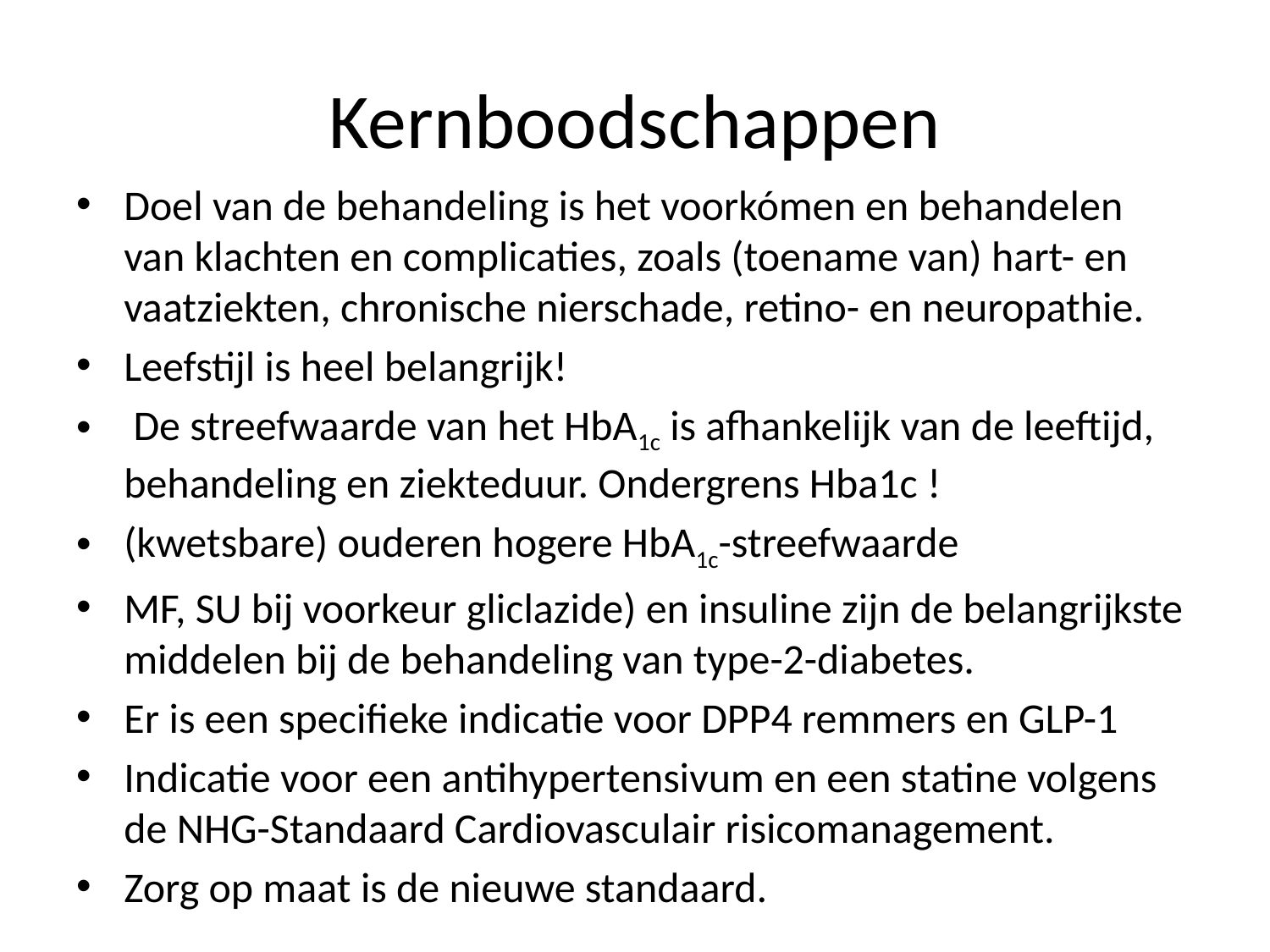

# Kernboodschappen
Doel van de behandeling is het voorkómen en behandelen van klachten en complicaties, zoals (toename van) hart- en vaatziekten, chronische nierschade, retino- en neuropathie.
Leefstijl is heel belangrijk!
 De streefwaarde van het HbA1c is afhankelijk van de leeftijd, behandeling en ziekteduur. Ondergrens Hba1c !
(kwetsbare) ouderen hogere HbA1c-streefwaarde
MF, SU bij voorkeur gliclazide) en insuline zijn de belangrijkste middelen bij de behandeling van type-2-diabetes.
Er is een specifieke indicatie voor DPP4 remmers en GLP-1
Indicatie voor een antihypertensivum en een statine volgens de NHG-Standaard Cardiovasculair risicomanagement.
Zorg op maat is de nieuwe standaard.